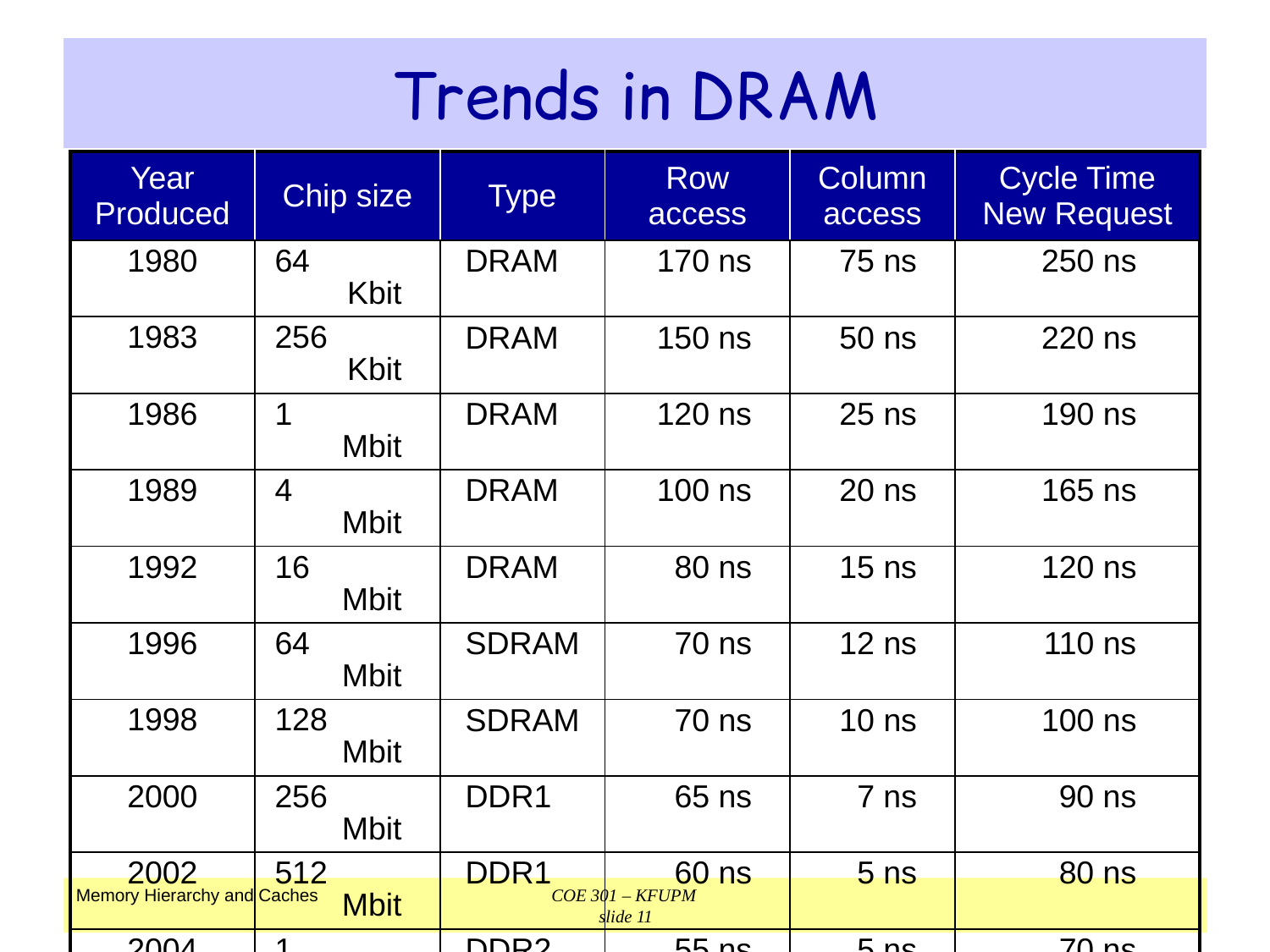

# Trends in DRAM
| Year Produced | Chip size | Type | Row access | Column access | Cycle Time New Request |
| --- | --- | --- | --- | --- | --- |
| 1980 | 64 Kbit | DRAM | 170 ns | 75 ns | 250 ns |
| 1983 | 256 Kbit | DRAM | 150 ns | 50 ns | 220 ns |
| 1986 | 1 Mbit | DRAM | 120 ns | 25 ns | 190 ns |
| 1989 | 4 Mbit | DRAM | 100 ns | 20 ns | 165 ns |
| 1992 | 16 Mbit | DRAM | 80 ns | 15 ns | 120 ns |
| 1996 | 64 Mbit | SDRAM | 70 ns | 12 ns | 110 ns |
| 1998 | 128 Mbit | SDRAM | 70 ns | 10 ns | 100 ns |
| 2000 | 256 Mbit | DDR1 | 65 ns | 7 ns | 90 ns |
| 2002 | 512 Mbit | DDR1 | 60 ns | 5 ns | 80 ns |
| 2004 | 1 Gbit | DDR2 | 55 ns | 5 ns | 70 ns |
| 2006 | 2 Gbit | DDR2 | 50 ns | 3 ns | 60 ns |
| 2010 | 4 Gbit | DDR3 | 35 ns | 1 ns | 37 ns |
| 2012 | 8 Gbit | DDR3 | 30 ns | 0.5 ns | 31 ns |